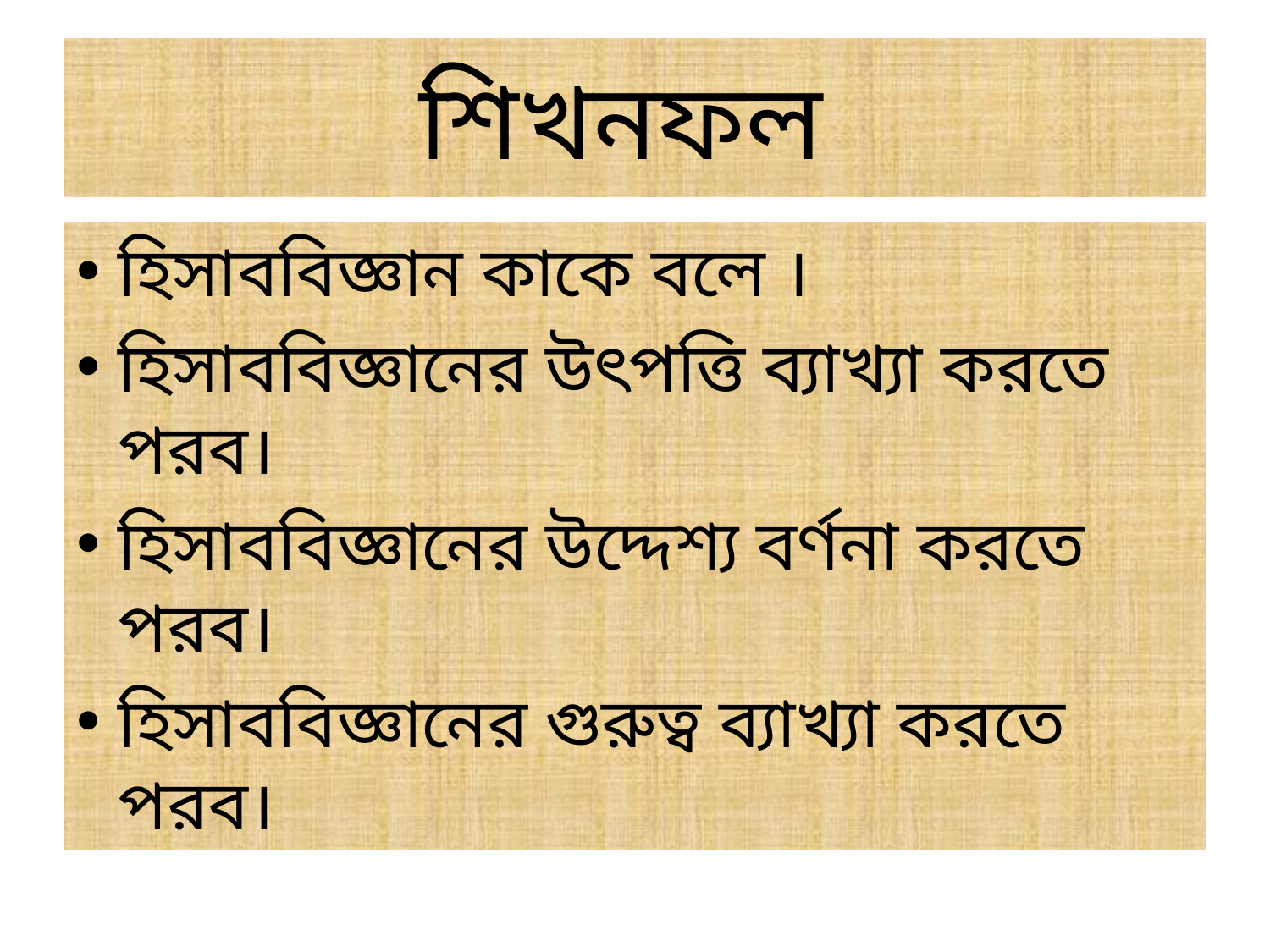

# শিখনফল
হিসাববিজ্ঞান কাকে বলে ।
হিসাববিজ্ঞানের উৎপত্তি ব্যাখ্যা করতে পরব।
হিসাববিজ্ঞানের উদ্দেশ্য বর্ণনা করতে পরব।
হিসাববিজ্ঞানের গুরুত্ব ব্যাখ্যা করতে পরব।